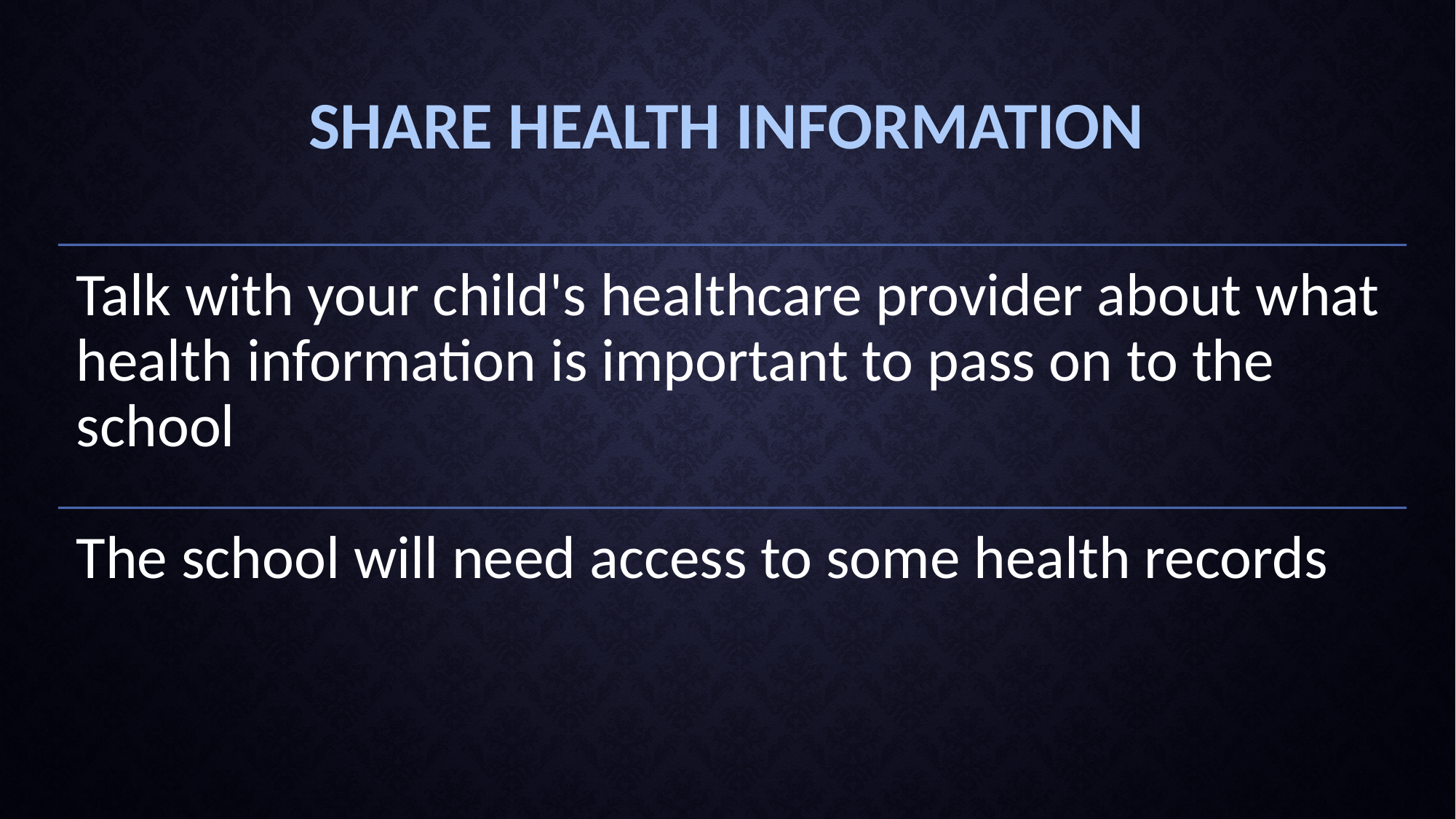

# Share health information
Talk with your child's healthcare provider about what health information is important to pass on to the school
The school will need access to some health records